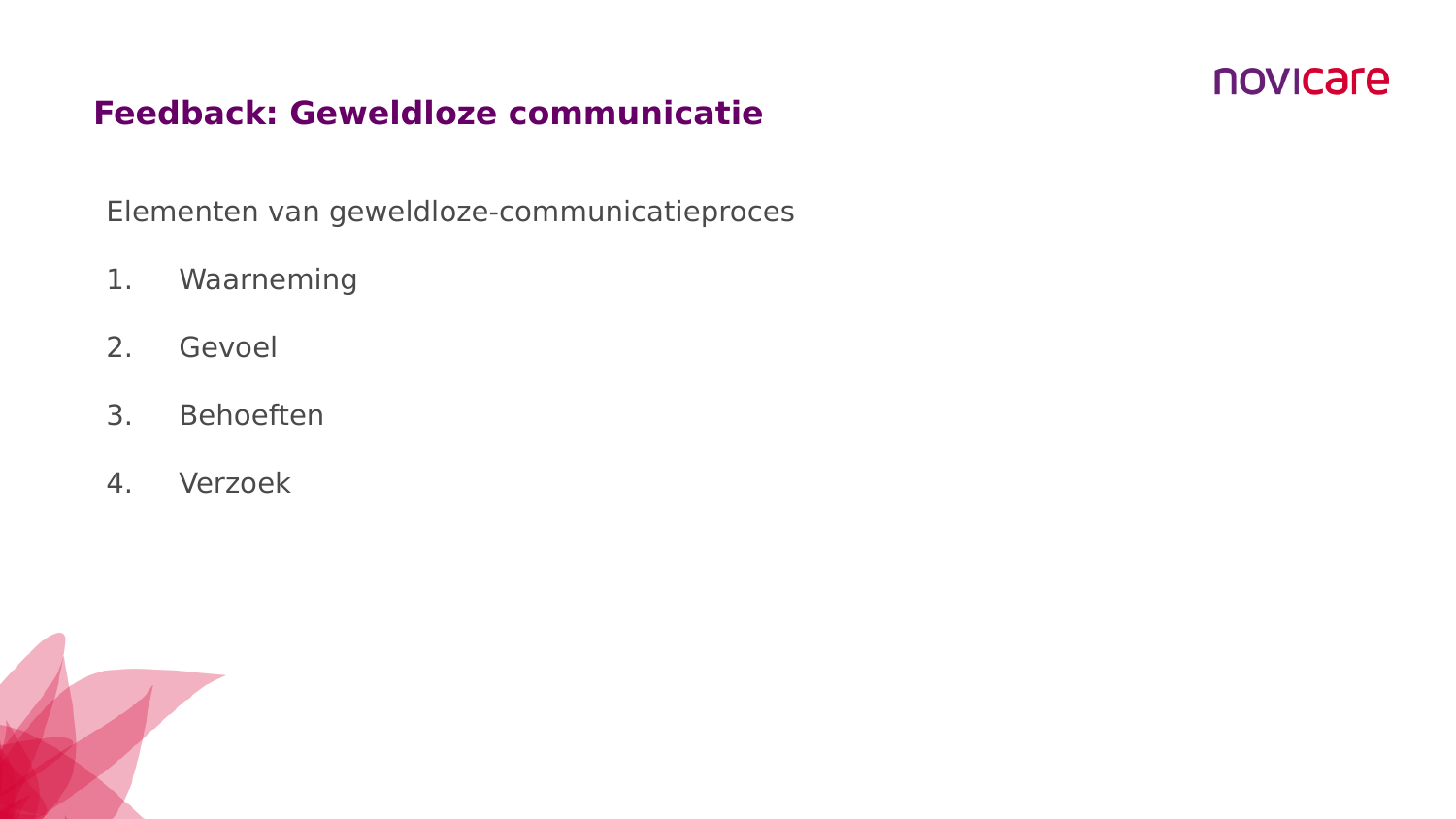

Feedback: Geweldloze communicatie
Elementen van geweldloze-communicatieproces

Waarneming

Gevoel

Behoeften

Verzoek